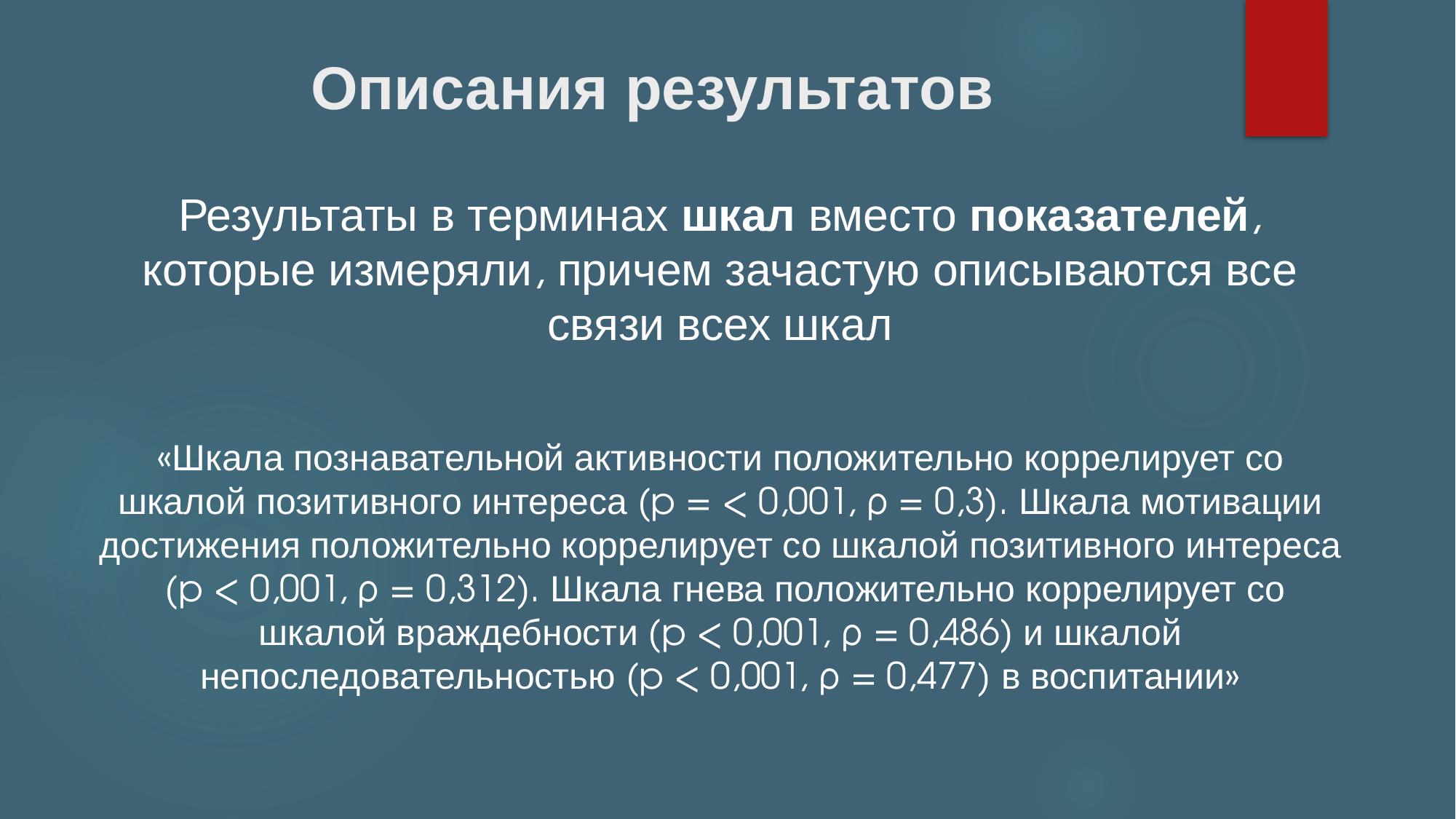

# Описания результатов
Результаты в терминах шкал вместо показателей, которые измеряли, причем зачастую описываются все связи всех шкал

«Шкала познавательной активности положительно коррелирует со шкалой позитивного интереса (p = < 0,001, ρ = 0,3). Шкала мотивации достижения положительно коррелирует со шкалой позитивного интереса  (p < 0,001, ρ = 0,312). Шкала гнева положительно коррелирует со шкалой враждебности (p < 0,001, ρ = 0,486) и шкалой непоследовательностью (p < 0,001, ρ = 0,477) в воспитании»